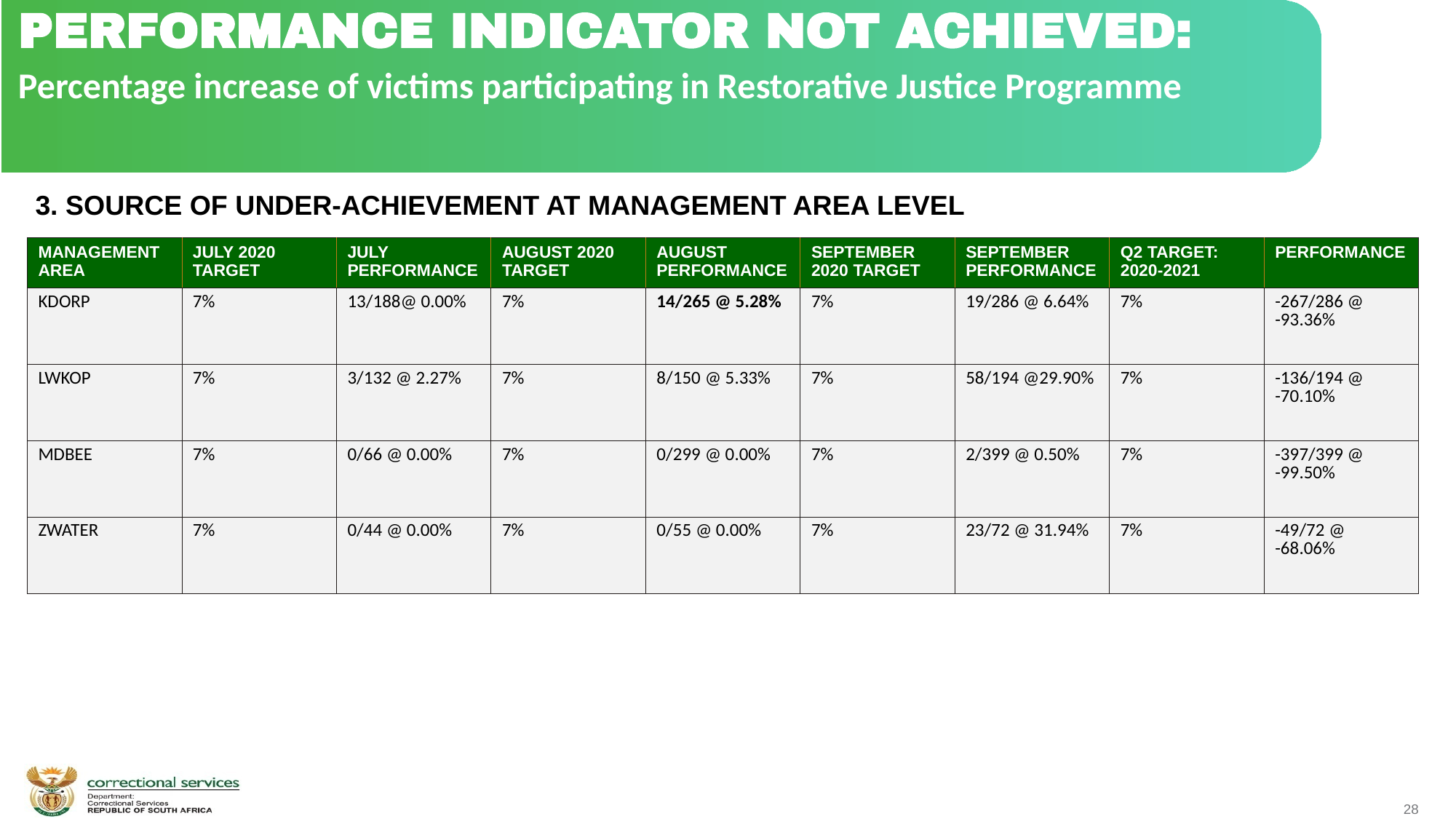

PERFORMANCE INDICATOR NOT ACHIEVED:
Percentage increase of victims participating in Restorative Justice Programme

     3. SOURCE OF UNDER-ACHIEVEMENT AT MANAGEMENT AREA LEVEL
| MANAGEMENT AREA | JULY 2020 TARGET | JULY PERFORMANCE | AUGUST 2020 TARGET | AUGUST PERFORMANCE | SEPTEMBER 2020 TARGET | SEPTEMBER PERFORMANCE | Q2 TARGET: 2020-2021 | PERFORMANCE |
| --- | --- | --- | --- | --- | --- | --- | --- | --- |
| KDORP | 7% | 13/188@ 0.00% | 7% | 14/265 @ 5.28% | 7% | 19/286 @ 6.64% | 7% | -267/286 @ -93.36% |
| LWKOP | 7% | 3/132 @ 2.27% | 7% | 8/150 @ 5.33% | 7% | 58/194 @29.90% | 7% | -136/194 @ -70.10% |
| MDBEE | 7% | 0/66 @ 0.00% | 7% | 0/299 @ 0.00% | 7% | 2/399 @ 0.50% | 7% | -397/399 @ -99.50% |
| ZWATER | 7% | 0/44 @ 0.00% | 7% | 0/55 @ 0.00% | 7% | 23/72 @ 31.94% | 7% | -49/72 @ -68.06% |